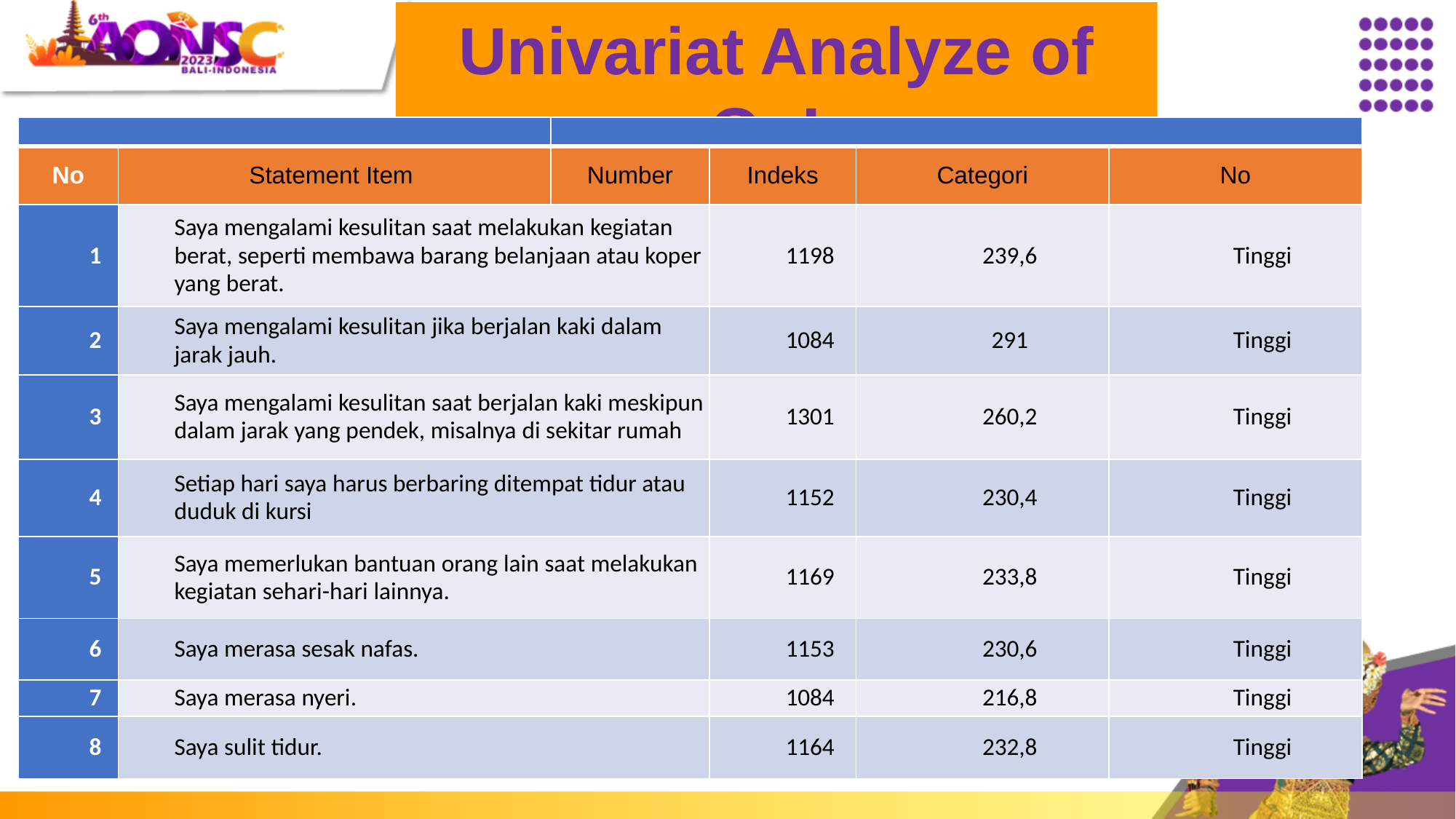

Univariat Analyze of QoL
|  |  |  |  |  |  |
| --- | --- | --- | --- | --- | --- |
| No | Statement Item | Number | Indeks | Categori | No |
| 1 | Saya mengalami kesulitan saat melakukan kegiatan berat, seperti membawa barang belanjaan atau koper yang berat. |  | 1198 | 239,6 | Tinggi |
| 2 | Saya mengalami kesulitan jika berjalan kaki dalam jarak jauh. |  | 1084 | 291 | Tinggi |
| 3 | Saya mengalami kesulitan saat berjalan kaki meskipun dalam jarak yang pendek, misalnya di sekitar rumah |  | 1301 | 260,2 | Tinggi |
| 4 | Setiap hari saya harus berbaring ditempat tidur atau duduk di kursi |  | 1152 | 230,4 | Tinggi |
| 5 | Saya memerlukan bantuan orang lain saat melakukan kegiatan sehari-hari lainnya. |  | 1169 | 233,8 | Tinggi |
| 6 | Saya merasa sesak nafas. |  | 1153 | 230,6 | Tinggi |
| 7 | Saya merasa nyeri. |  | 1084 | 216,8 | Tinggi |
| 8 | Saya sulit tidur. |  | 1164 | 232,8 | Tinggi |